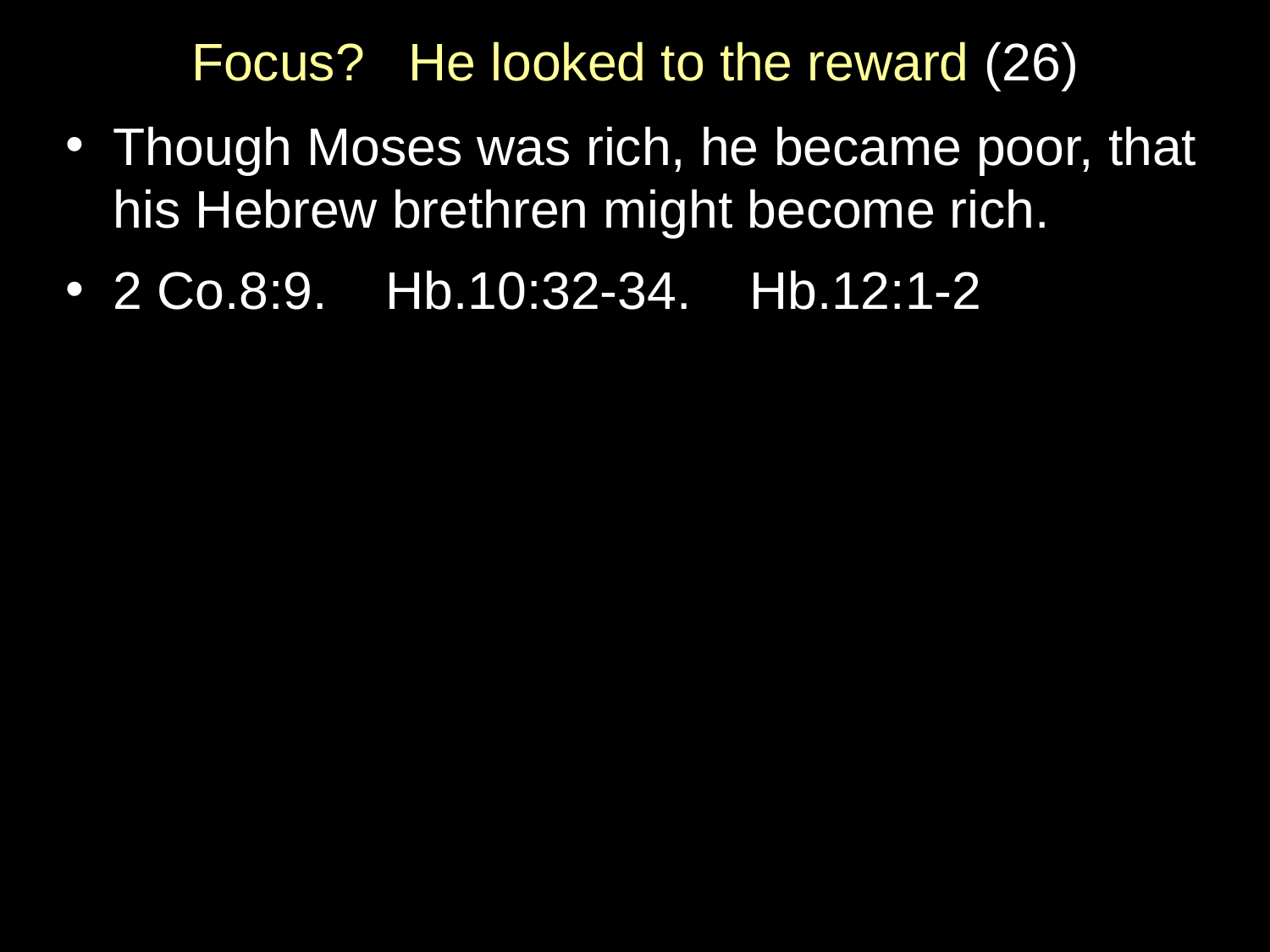

Focus?   He looked to the reward (26)
Though Moses was rich, he became poor, that his Hebrew brethren might become rich.
2 Co.8:9.    Hb.10:32-34.    Hb.12:1-2